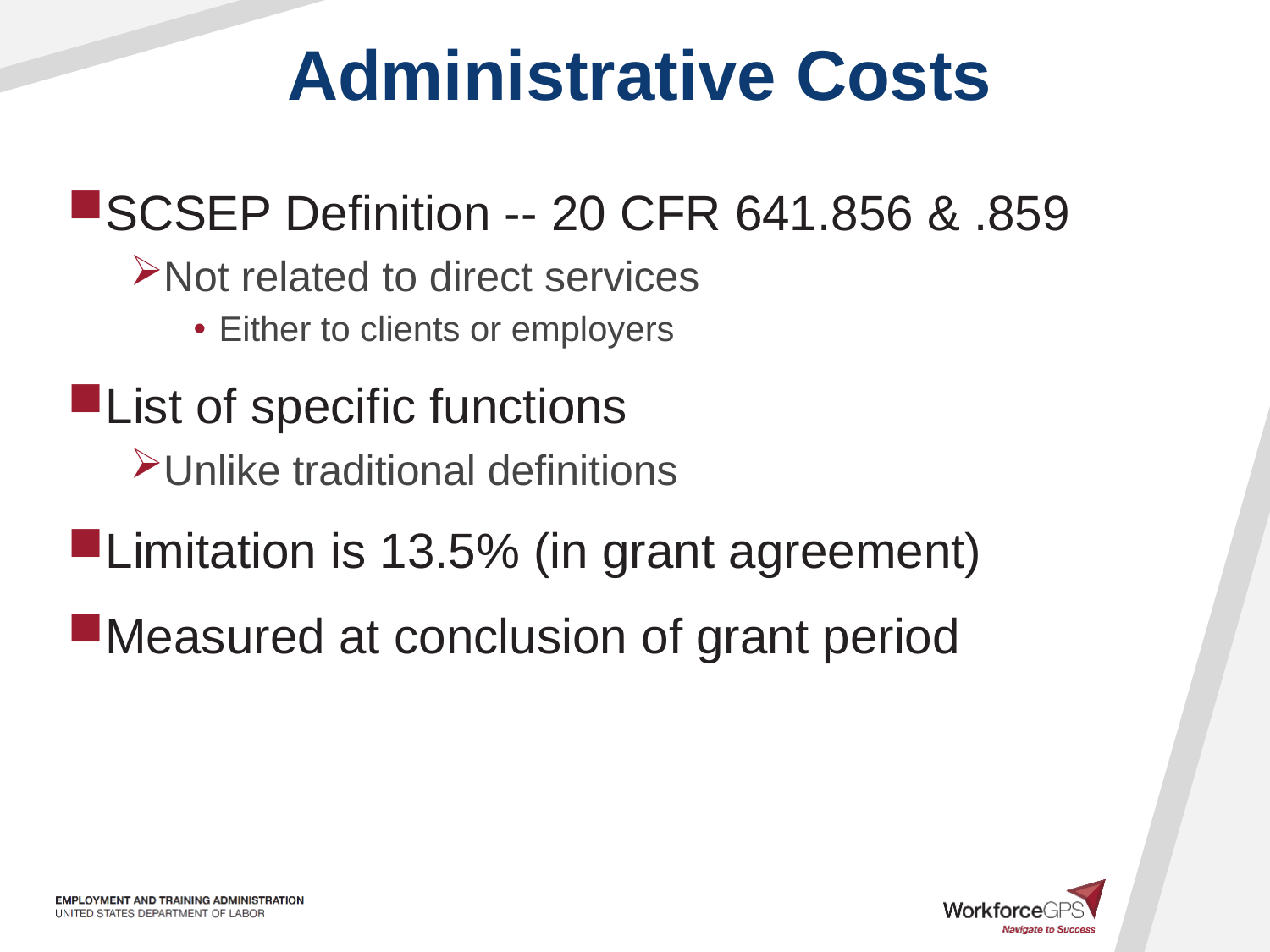

# Administrative Costs
SCSEP Definition -- 20 CFR 641.856 & .859
Not related to direct services
Either to clients or employers
List of specific functions
Unlike traditional definitions
Limitation is 13.5% (in grant agreement)
Measured at conclusion of grant period